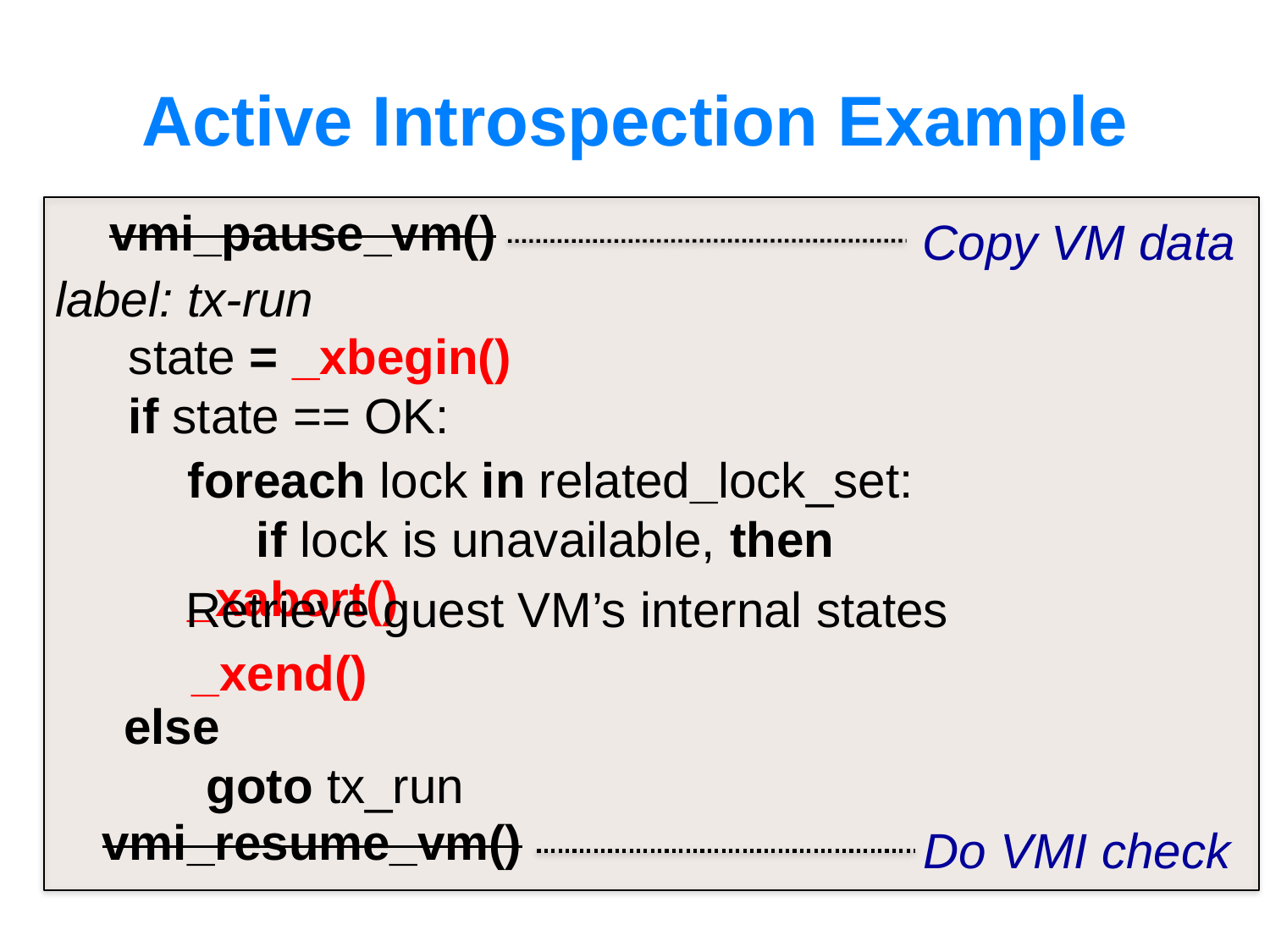

# Active Introspection Example
vmi_pause_vm()

Copy VM data
label: tx-run
state = _xbegin()
if state == OK:

foreach lock in related_lock_set:
     if lock is unavailable, then  _xabort()
Retrieve guest VM’s internal states
_xend()
else
      goto tx_run
vmi_resume_vm()
Do VMI check